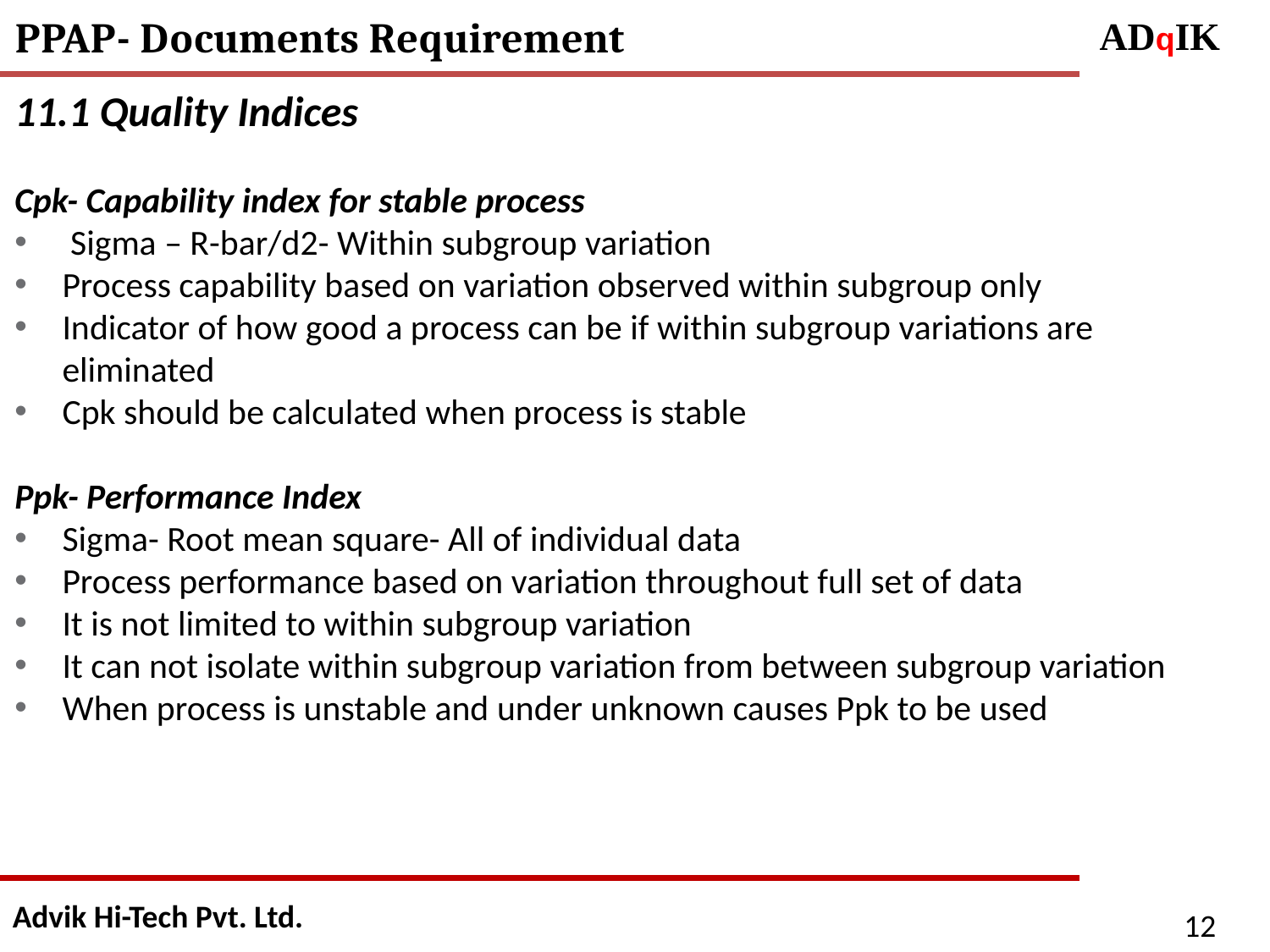

PPAP- Documents Requirement
11.1 Quality Indices

Cpk- Capability index for stable process
 Sigma – R-bar/d2- Within subgroup variation
Process capability based on variation observed within subgroup only
Indicator of how good a process can be if within subgroup variations are eliminated
Cpk should be calculated when process is stable

Ppk- Performance Index
Sigma- Root mean square- All of individual data
Process performance based on variation throughout full set of data
It is not limited to within subgroup variation
It can not isolate within subgroup variation from between subgroup variation
When process is unstable and under unknown causes Ppk to be used